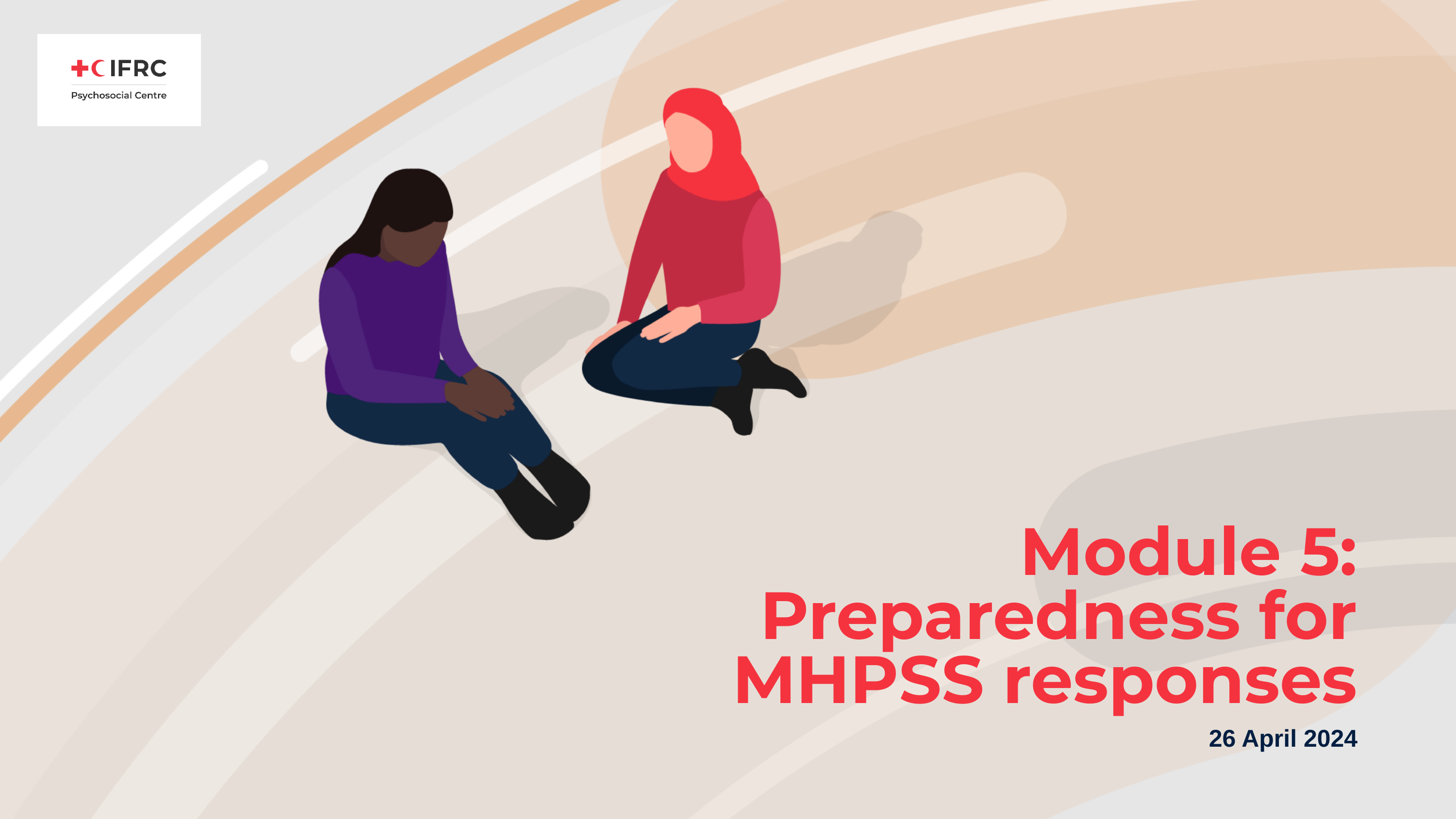

# Module 5: Preparedness for MHPSS responses